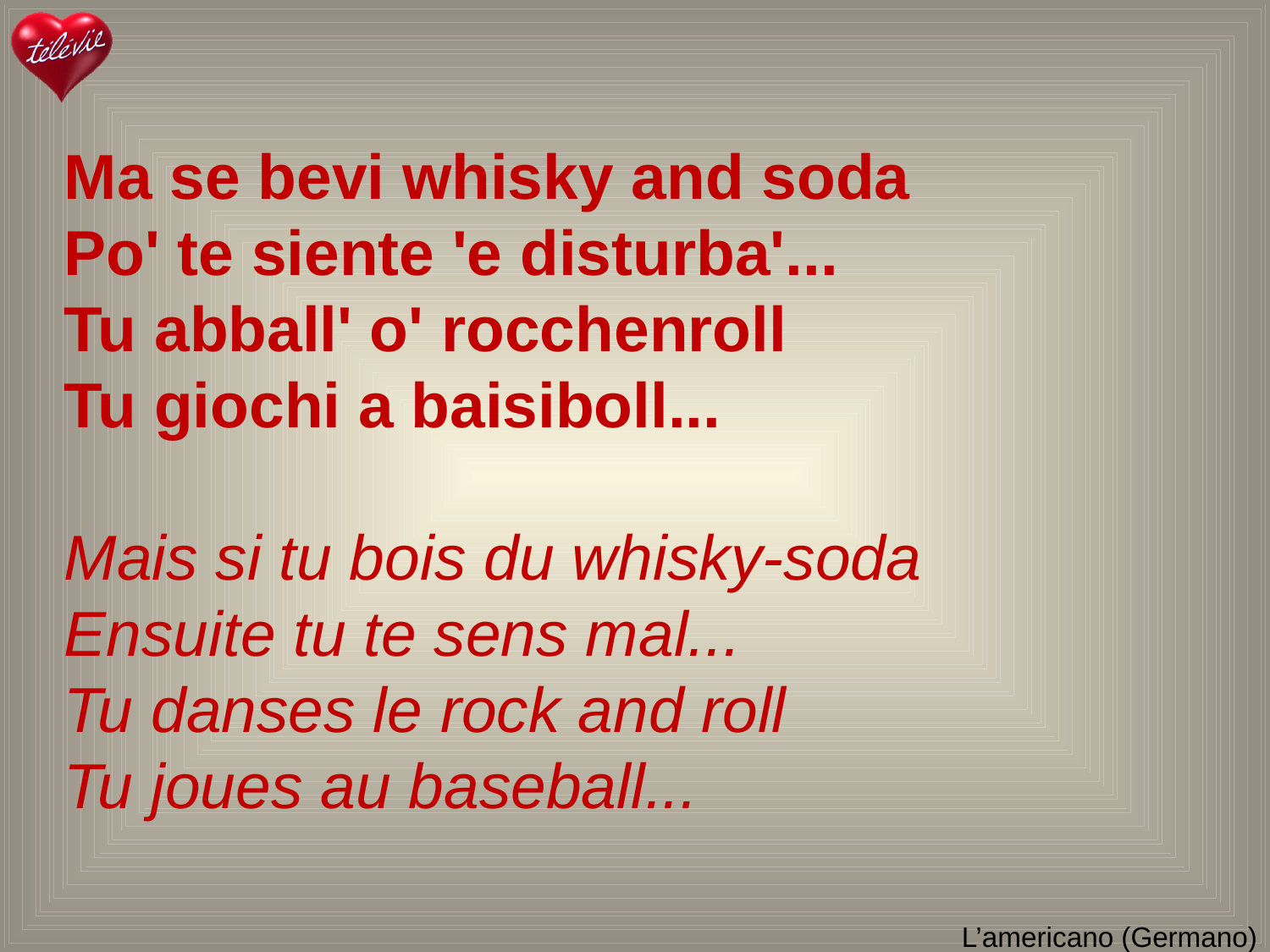

Ma se bevi whisky and soda
Po' te siente 'e disturba'...
Tu abball' o' rocchenroll
Tu giochi a baisiboll...
Mais si tu bois du whisky-soda
Ensuite tu te sens mal...
Tu danses le rock and roll
Tu joues au baseball...
# L’americano (Germano)